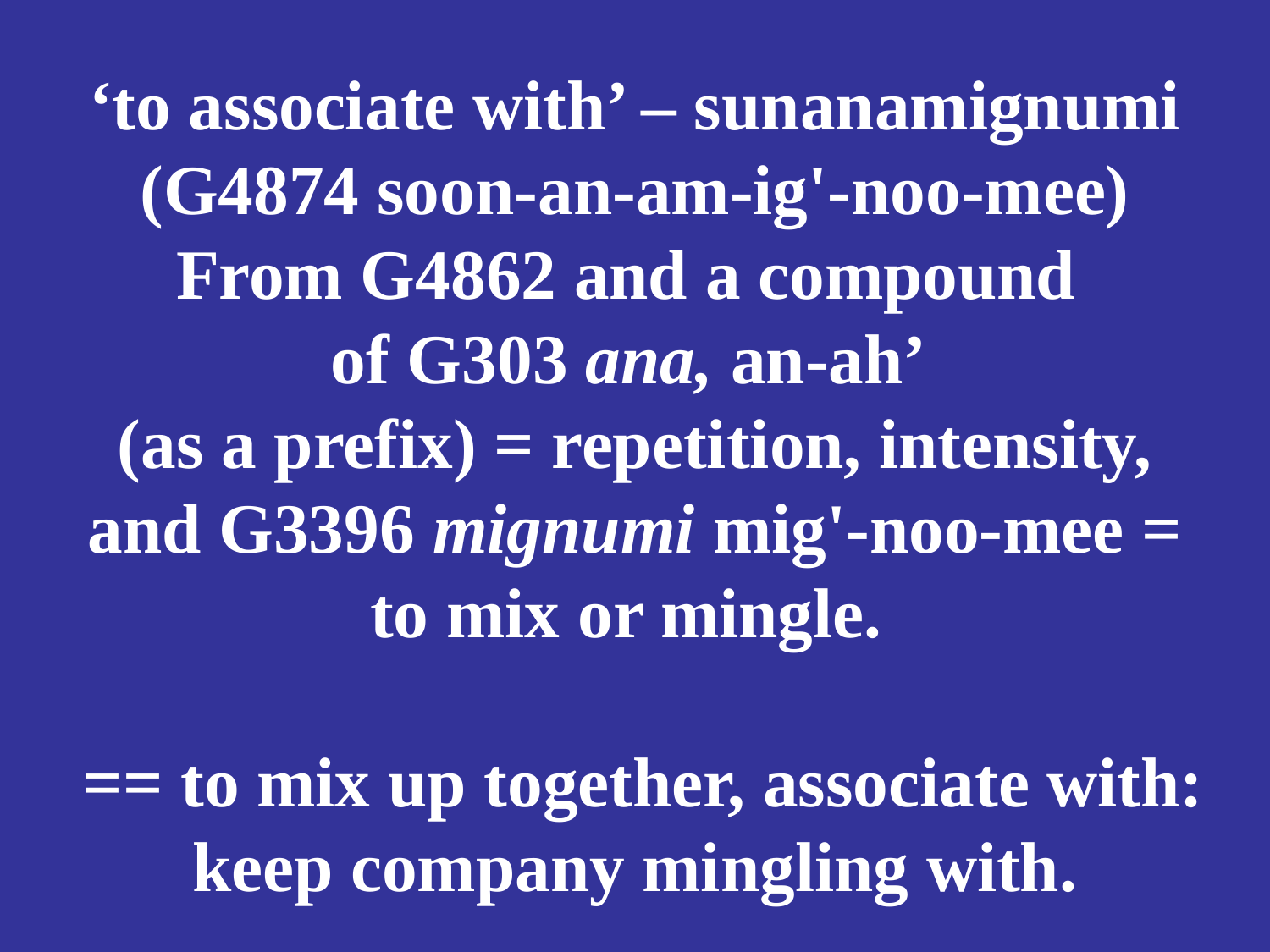

# ‘to associate with’ – sunanamignumi (G4874 soon-an-am-ig'-noo-mee) From G4862 and a compound of G303 ana, an-ah’ (as a prefix) = repetition, intensity, and G3396 mignumi mig'-noo-mee = to mix or mingle. == to mix up together, associate with: keep company mingling with.